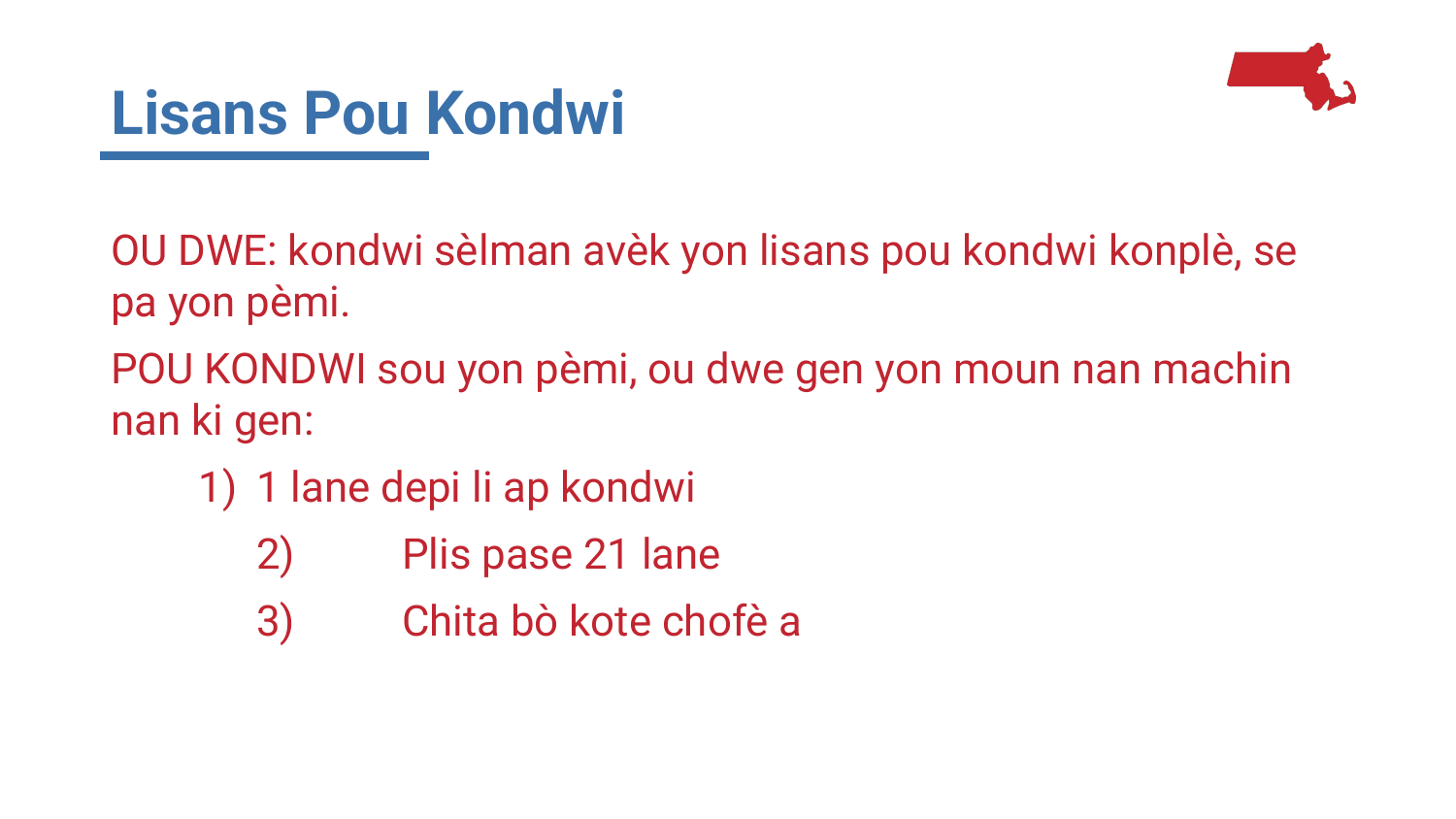

# Lisans Pou Kondwi
OU DWE: kondwi sèlman avèk yon lisans pou kondwi konplè, se pa yon pèmi.
POU KONDWI sou yon pèmi, ou dwe gen yon moun nan machin nan ki gen:
1 lane depi li ap kondwi
	2)	Plis pase 21 lane
	3)	Chita bò kote chofè a